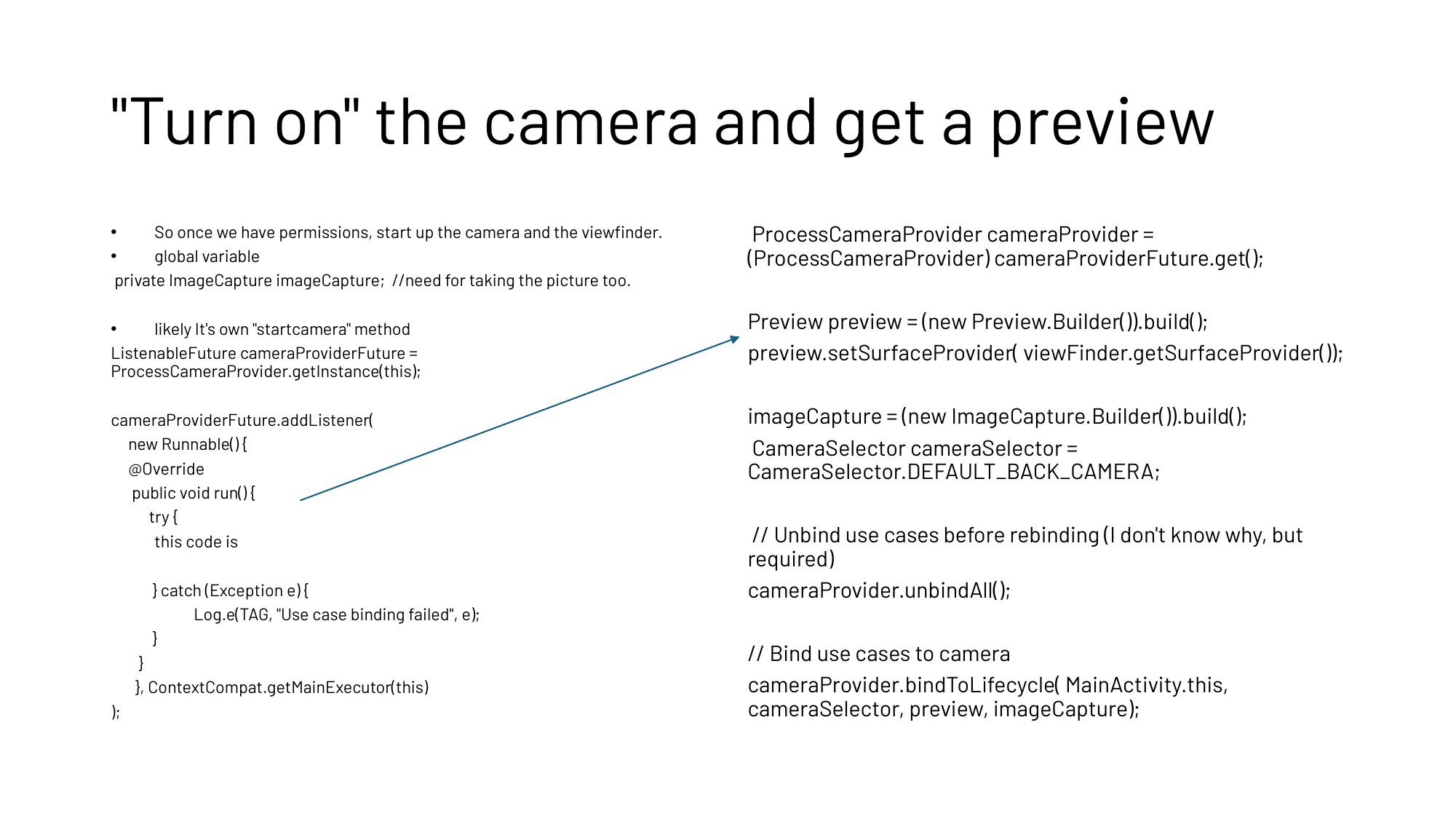

# "Turn on" the camera and get a preview
So once we have permissions, start up the camera and the viewfinder.
global variable
 private ImageCapture imageCapture;  //need for taking the picture too.

likely It's own "startcamera" method
ListenableFuture cameraProviderFuture = ProcessCameraProvider.getInstance(this);

cameraProviderFuture.addListener(
     new Runnable() {
     @Override
      public void run() {
           try {
 	this code is

            } catch (Exception e) {
                        Log.e(TAG, "Use case binding failed", e);
            }
        }
       }, ContextCompat.getMainExecutor(this)
);
 ProcessCameraProvider cameraProvider = (ProcessCameraProvider) cameraProviderFuture.get();

Preview preview = (new Preview.Builder()).build();
preview.setSurfaceProvider( viewFinder.getSurfaceProvider());

imageCapture = (new ImageCapture.Builder()).build();
 CameraSelector cameraSelector = CameraSelector.DEFAULT_BACK_CAMERA;

 // Unbind use cases before rebinding (I don't know why, but required)
cameraProvider.unbindAll();

// Bind use cases to camera
cameraProvider.bindToLifecycle( MainActivity.this, cameraSelector, preview, imageCapture);